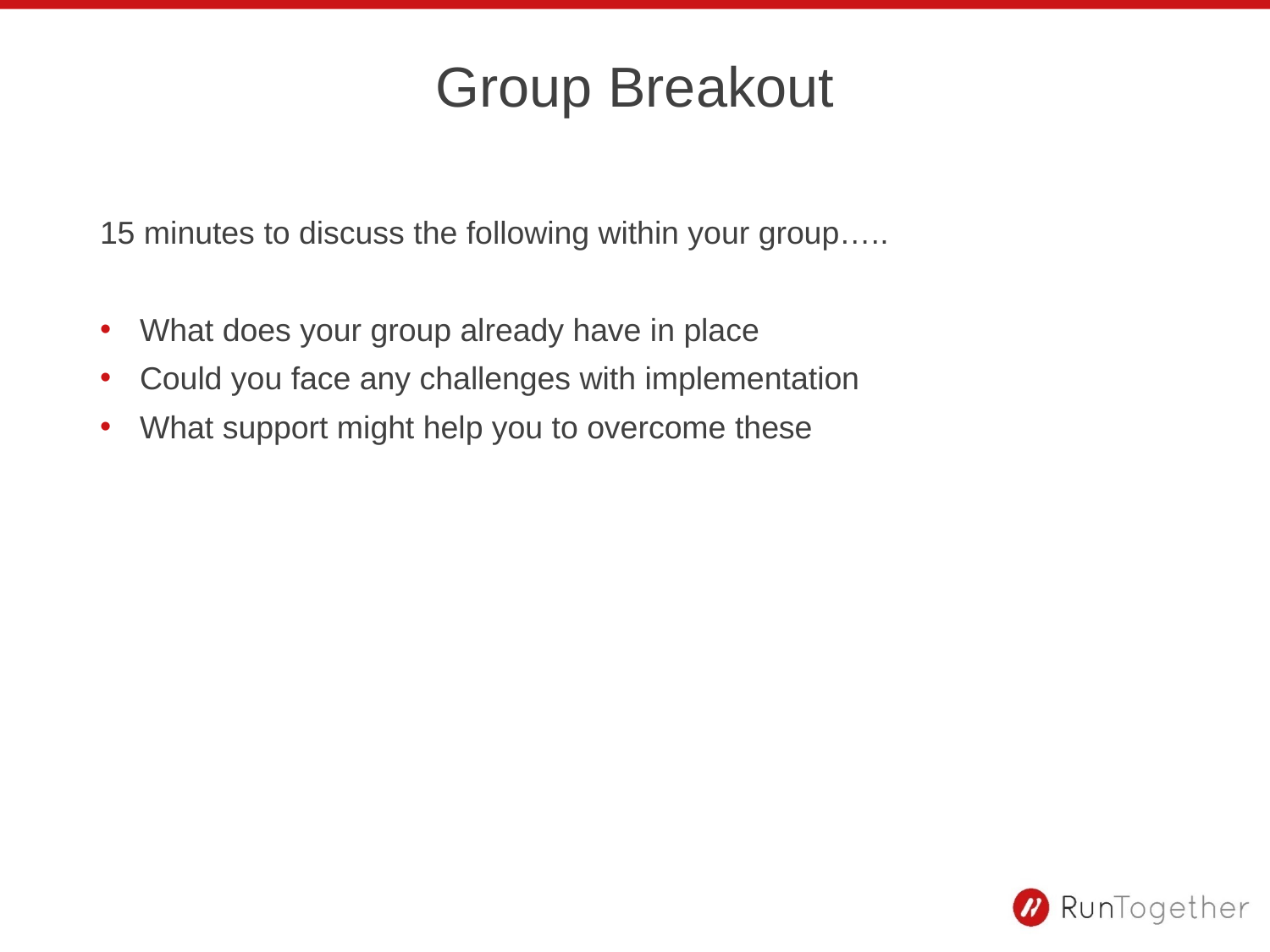

# Group Breakout
15 minutes to discuss the following within your group…..

What does your group already have in place
Could you face any challenges with implementation
What support might help you to overcome these